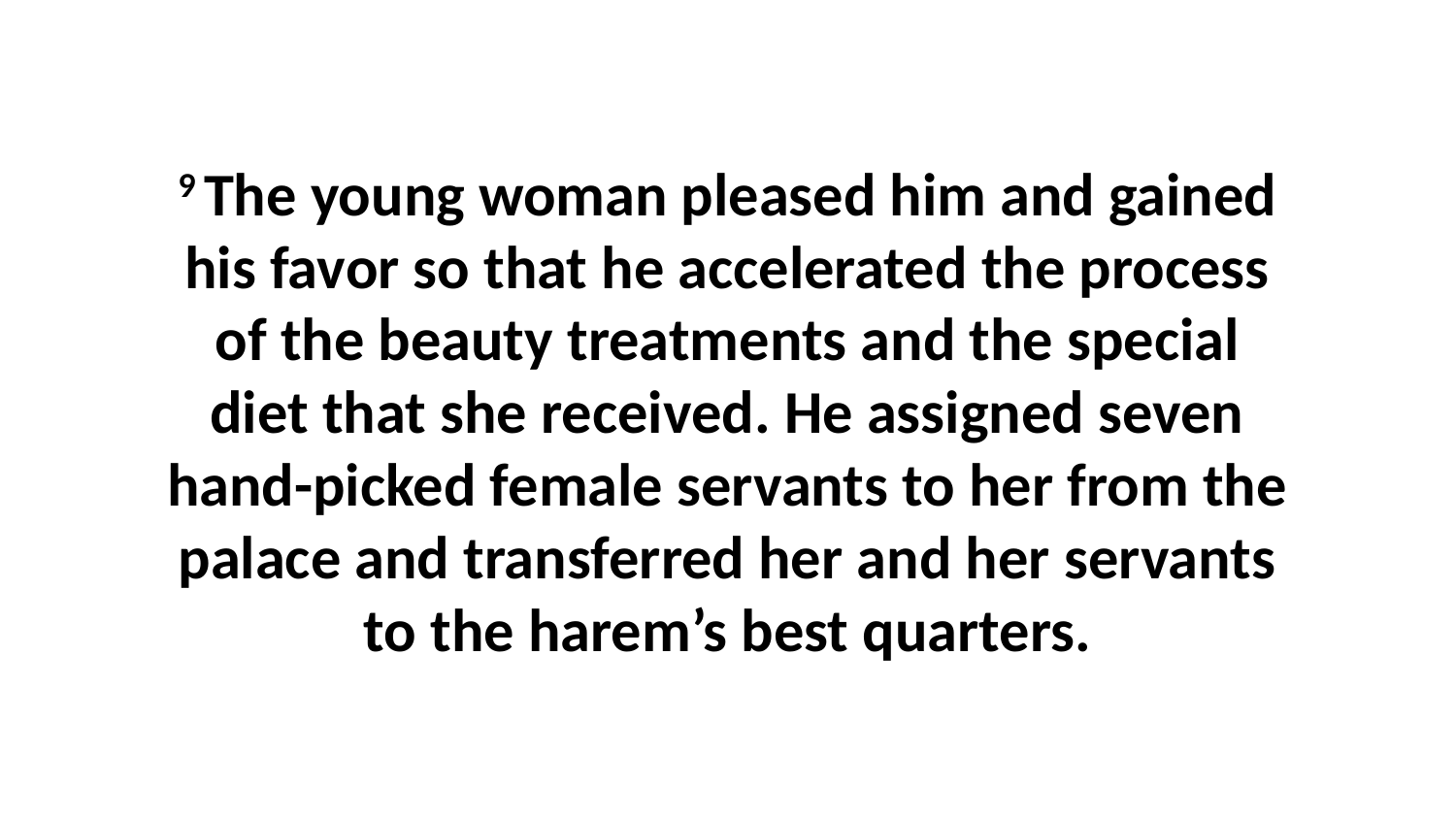

9 The young woman pleased him and gained his favor so that he accelerated the process of the beauty treatments and the special diet that she received. He assigned seven hand-picked female servants to her from the palace and transferred her and her servants to the harem’s best quarters.